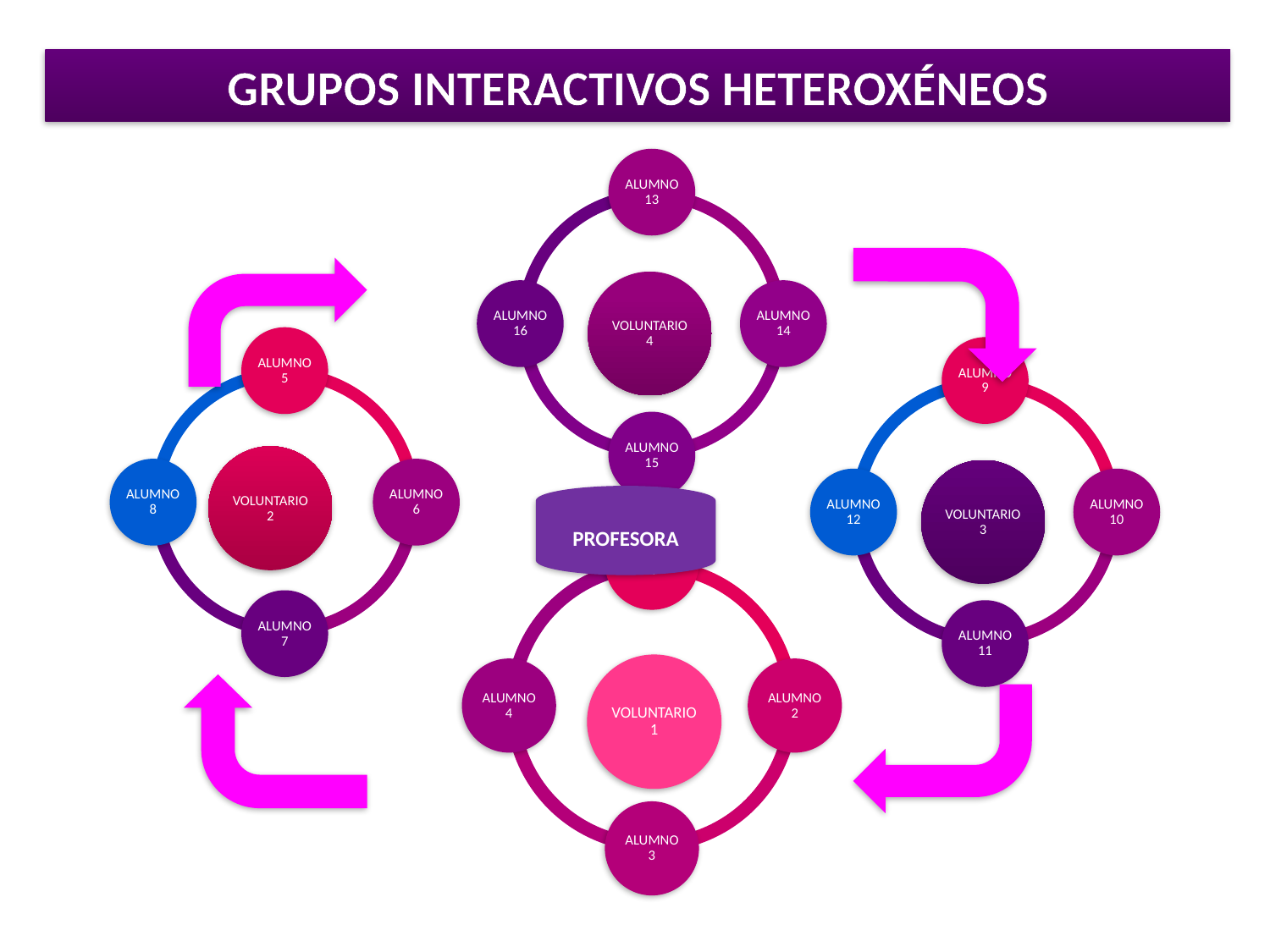

GRUPOS INTERACTIVOS HETEROXÉNEOS
VOLUNTARIO 4
ALUMNO 13
ALUMNO 14
ALUMNO 15
ALUMNO 16

VOLUNTARIO 2
ALUMNO 5
ALUMNO 6
ALUMNO 7
ALUMNO 8
VOLUNTARIO 3
ALUMNO 9
ALUMNO 10
ALUMNO 11
ALUMNO 12
PROFESORA
VOLUNTARIO 1
ALUMNO 1
ALUMNO 2
ALUMNO 3
ALUMNO 4